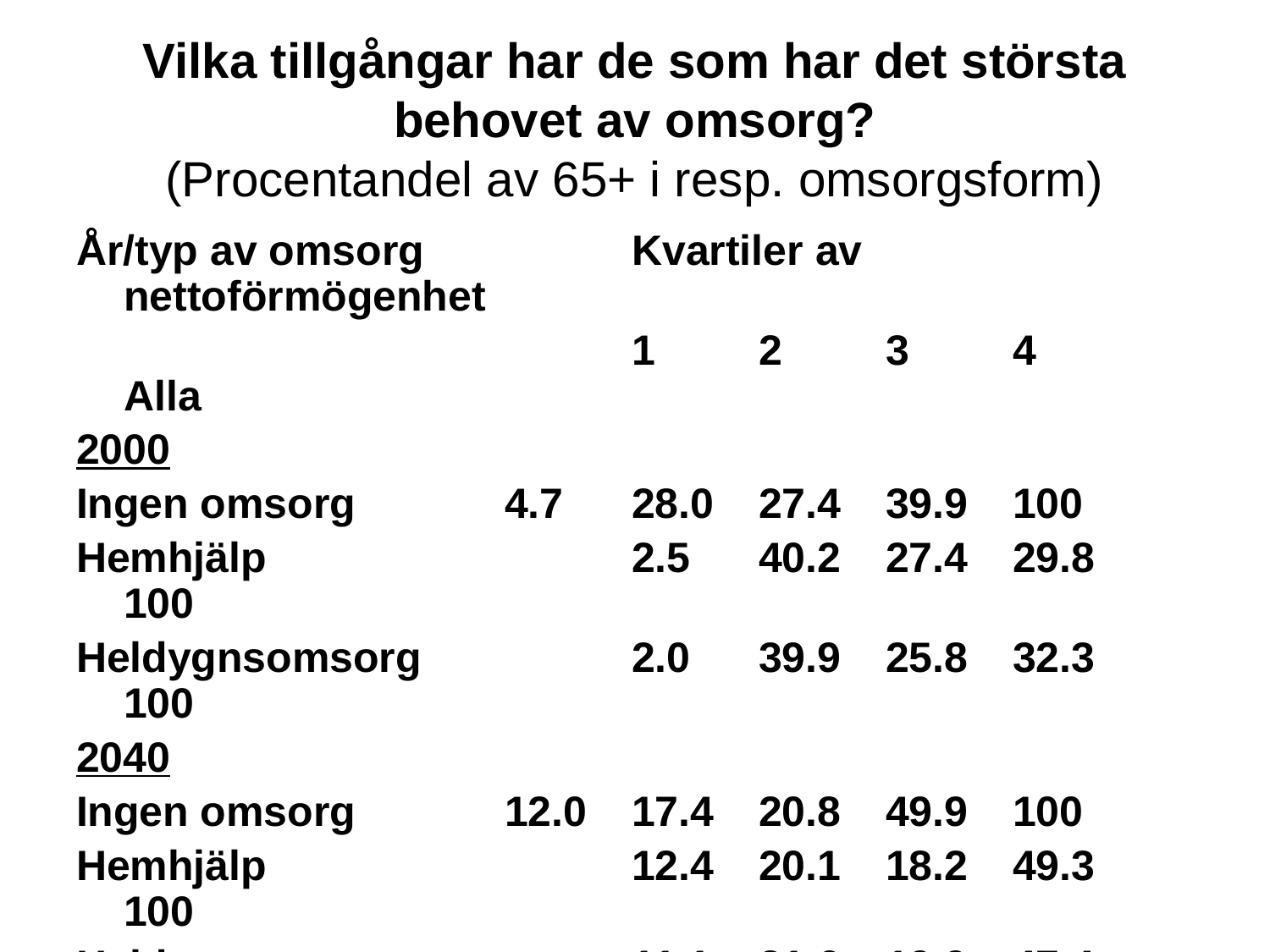

# Vilka tillgångar har de som har det största behovet av omsorg? (Procentandel av 65+ i resp. omsorgsform)
År/typ av omsorg		Kvartiler av nettoförmögenhet
					1	2	3	4	Alla
2000
Ingen omsorg		4.7	28.0	27.4	39.9	100
Hemhjälp			2.5	40.2	27.4	29.8	100
Heldygnsomsorg		2.0	39.9	25.8	32.3	100
2040
Ingen omsorg		12.0	17.4	20.8	49.9	100
Hemhjälp			12.4	20.1	18.2	49.3	100
Heldygnsomsorg		11.1	21.6	19.9	47.4	100